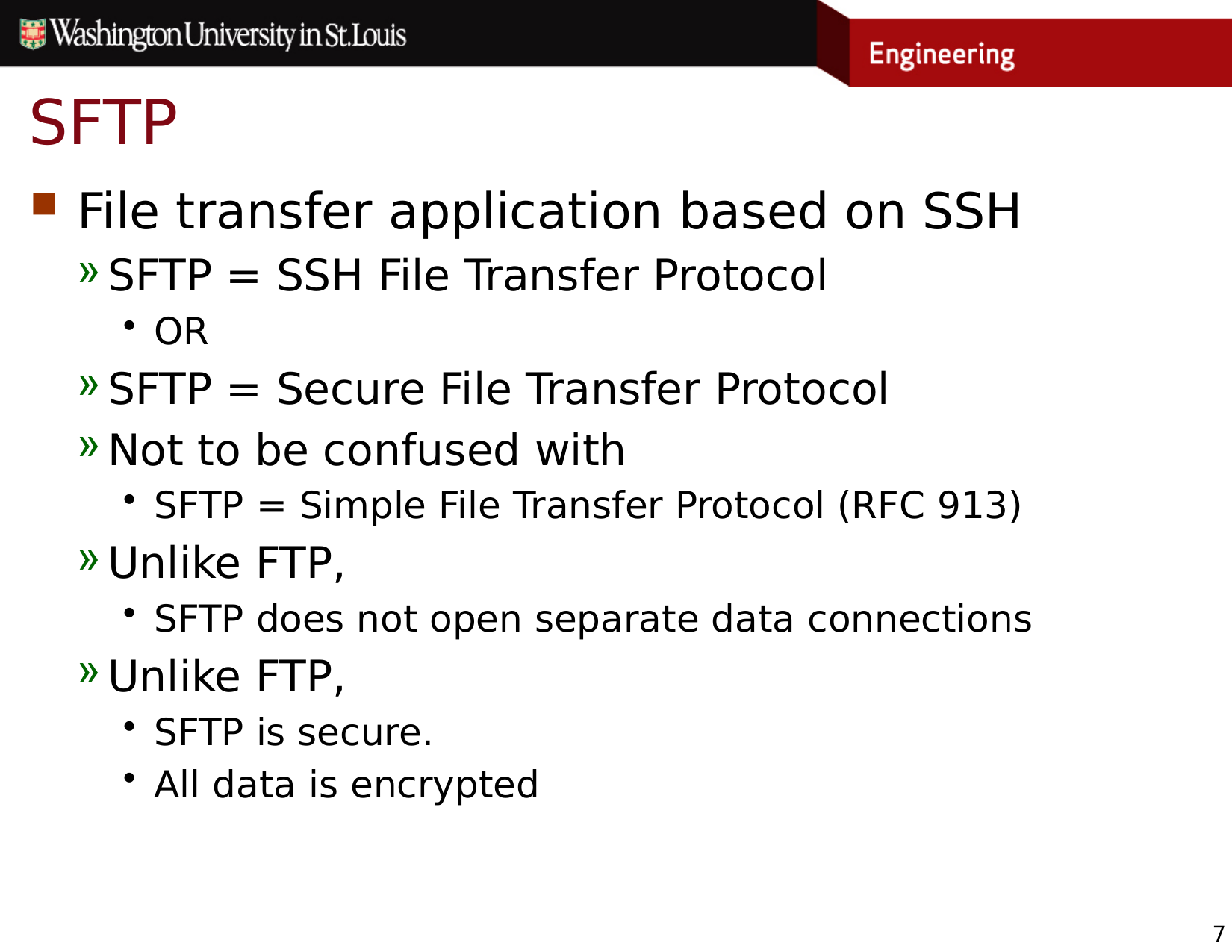

# SFTP
 File transfer application based on SSH
SFTP = SSH File Transfer Protocol
OR
SFTP = Secure File Transfer Protocol
Not to be confused with
SFTP = Simple File Transfer Protocol (RFC 913)
Unlike FTP,
SFTP does not open separate data connections
Unlike FTP,
SFTP is secure.
All data is encrypted
7